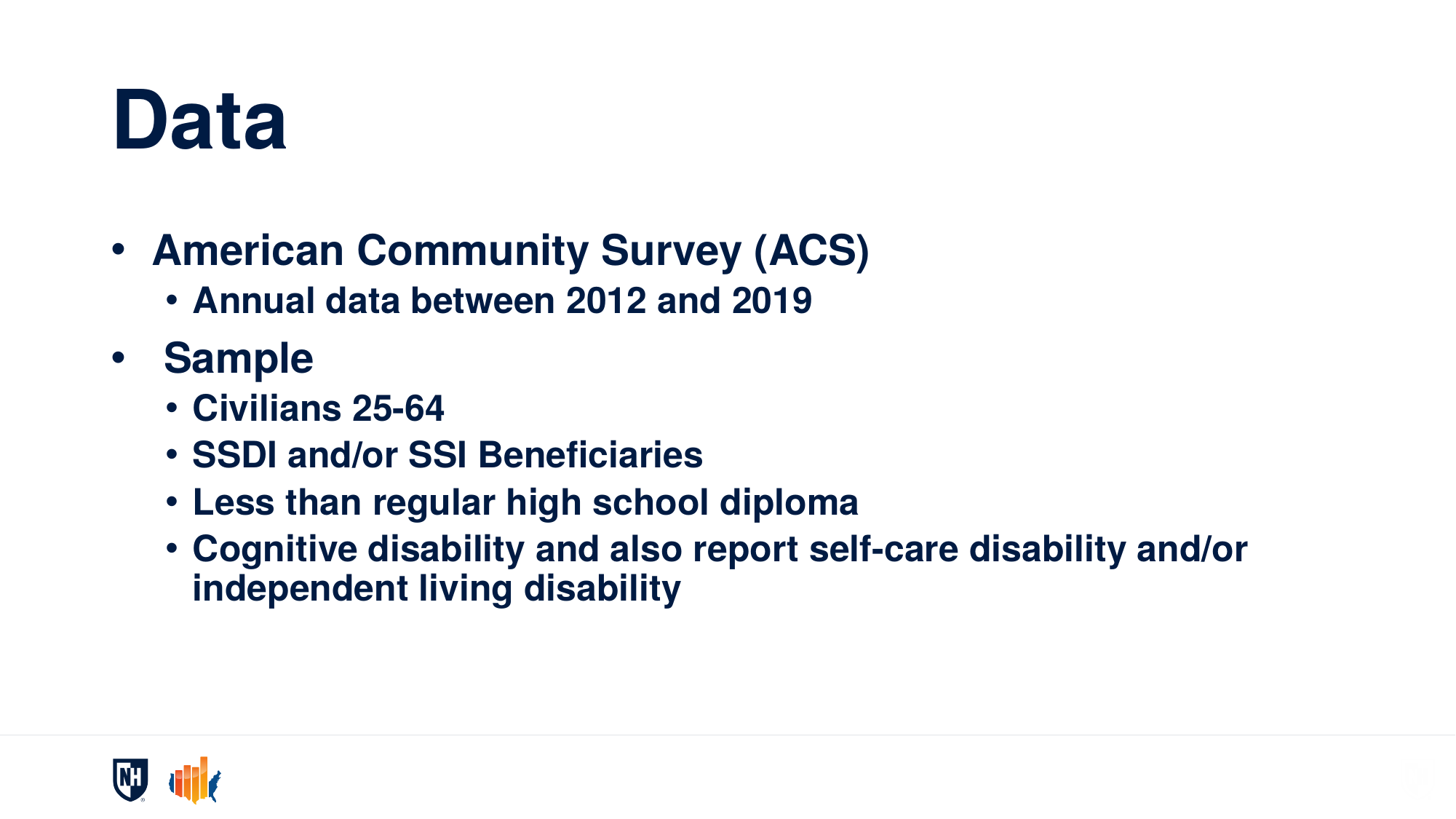

# Data
American Community Survey (ACS)
Annual data between 2012 and 2019
 Sample
Civilians 25-64
SSDI and/or SSI Beneficiaries
Less than regular high school diploma
Cognitive disability and also report self-care disability and/or independent living disability